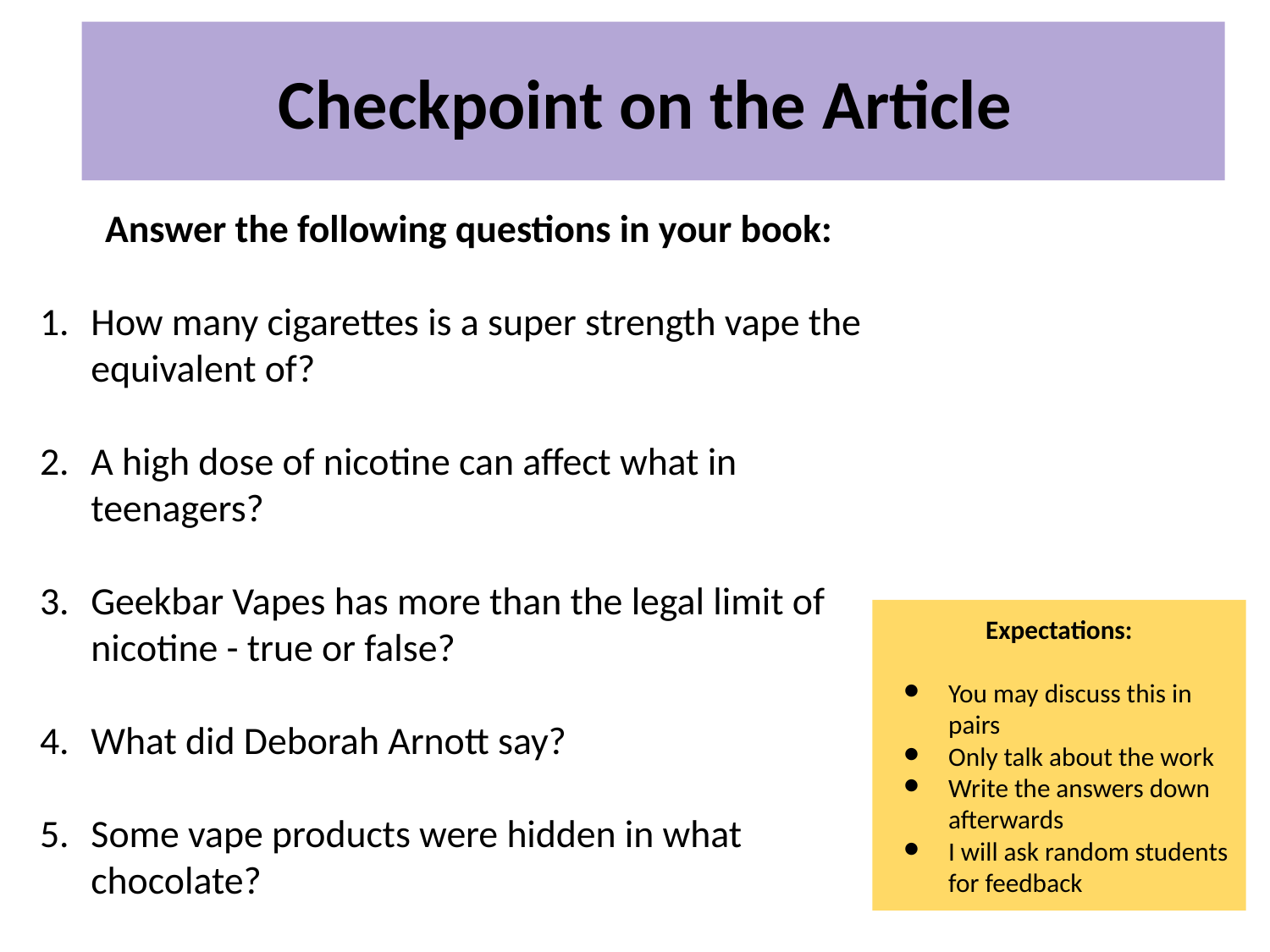

# Checkpoint on the Article
Answer the following questions in your book:

How many cigarettes is a super strength vape the equivalent of?

A high dose of nicotine can affect what in teenagers?

Geekbar Vapes has more than the legal limit of nicotine - true or false?

What did Deborah Arnott say?

Some vape products were hidden in what chocolate?
Expectations:

You may discuss this in pairs
Only talk about the work
Write the answers down afterwards
I will ask random students for feedback